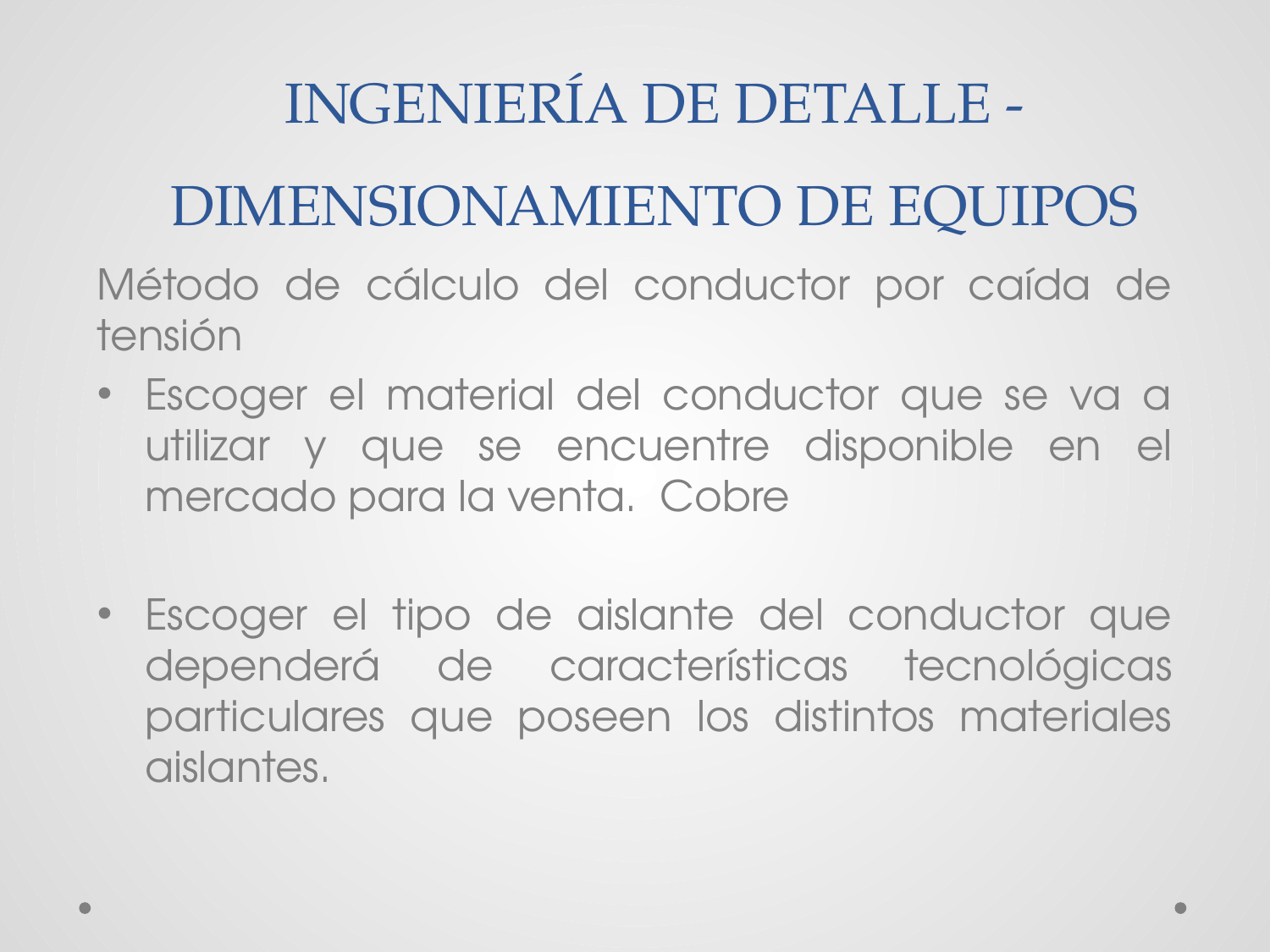

INGENIERÍA DE DETALLE -DIMENSIONAMIENTO DE EQUIPOS

Método de cálculo del conductor por caída de tensión
Escoger el material del conductor que se va a utilizar y que se encuentre disponible en el mercado para la venta.  Cobre

Escoger el tipo de aislante del conductor que dependerá de características tecnológicas particulares que poseen los distintos materiales aislantes.